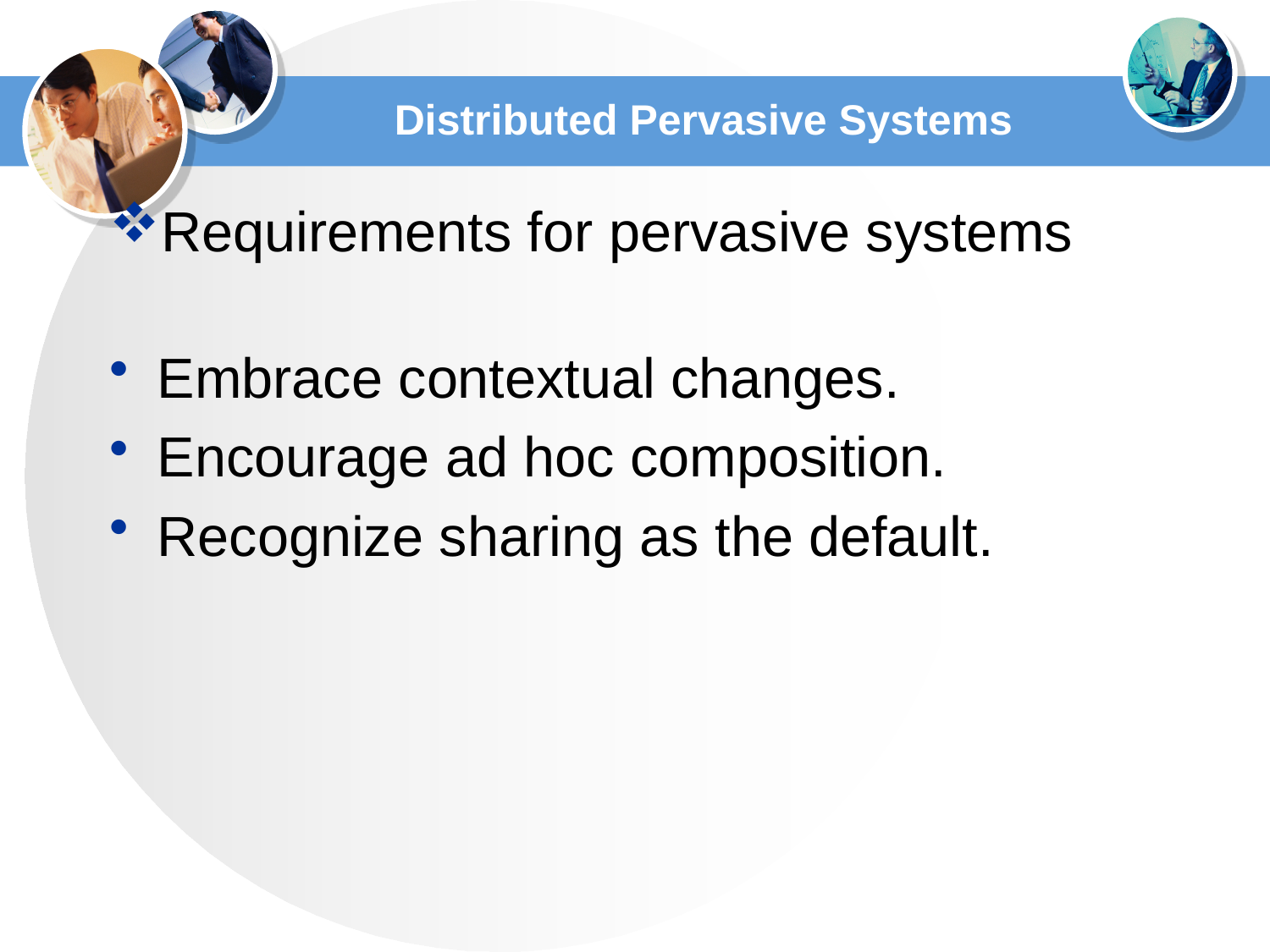

# Distributed Pervasive Systems
Requirements for pervasive systems
Embrace contextual changes.
Encourage ad hoc composition.
Recognize sharing as the default.